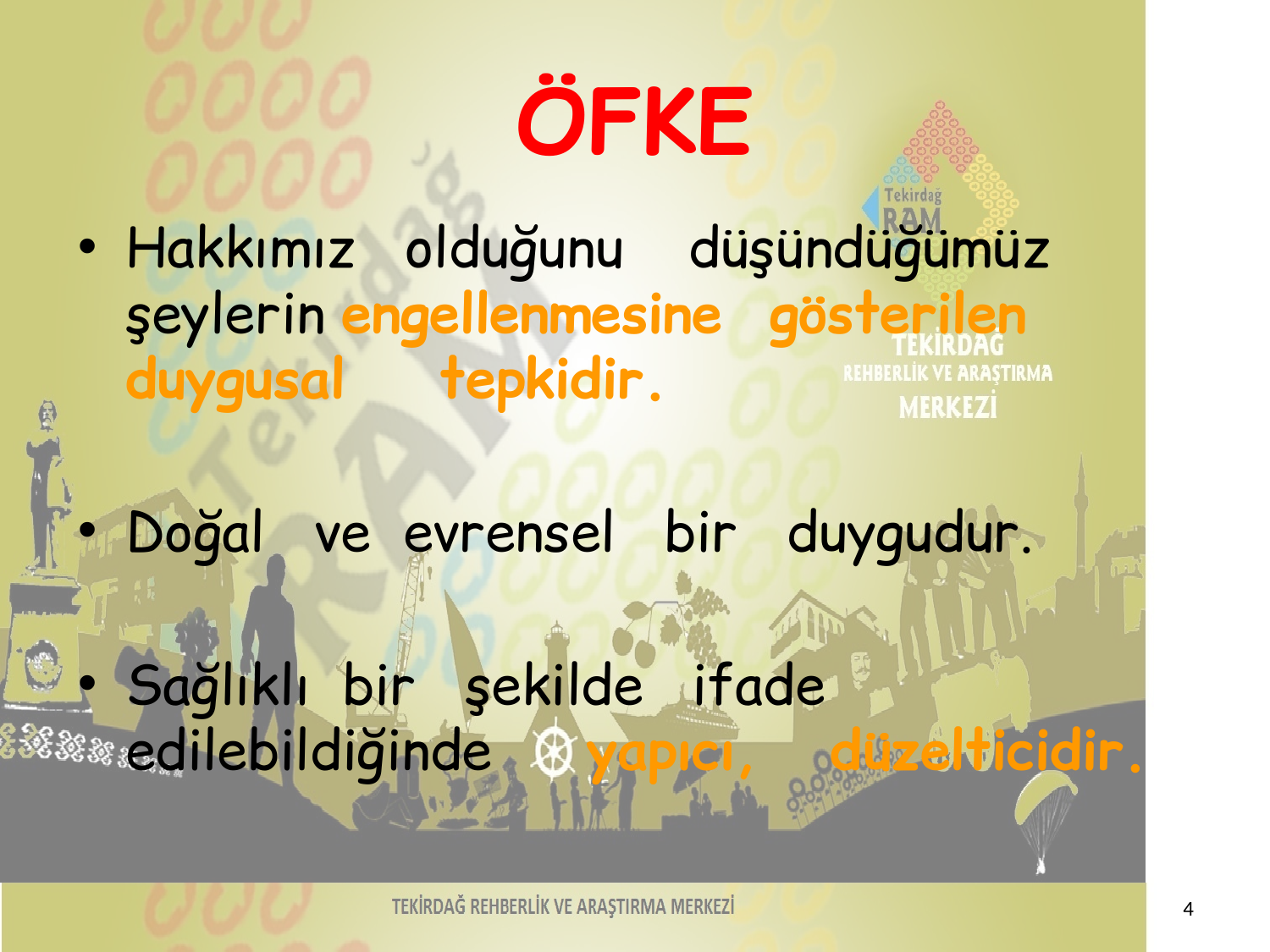

# ÖFKE
Hakkımız   olduğunu    düşündüğümüz    şeylerin engellenmesine  gösterilen   duygusal    tepkidir.

Doğal   ve  evrensel   bir   duygudur.

Sağlıklı  bir   şekilde   ifade   edilebildiğinde    yapıcı,   düzelticidir.

4